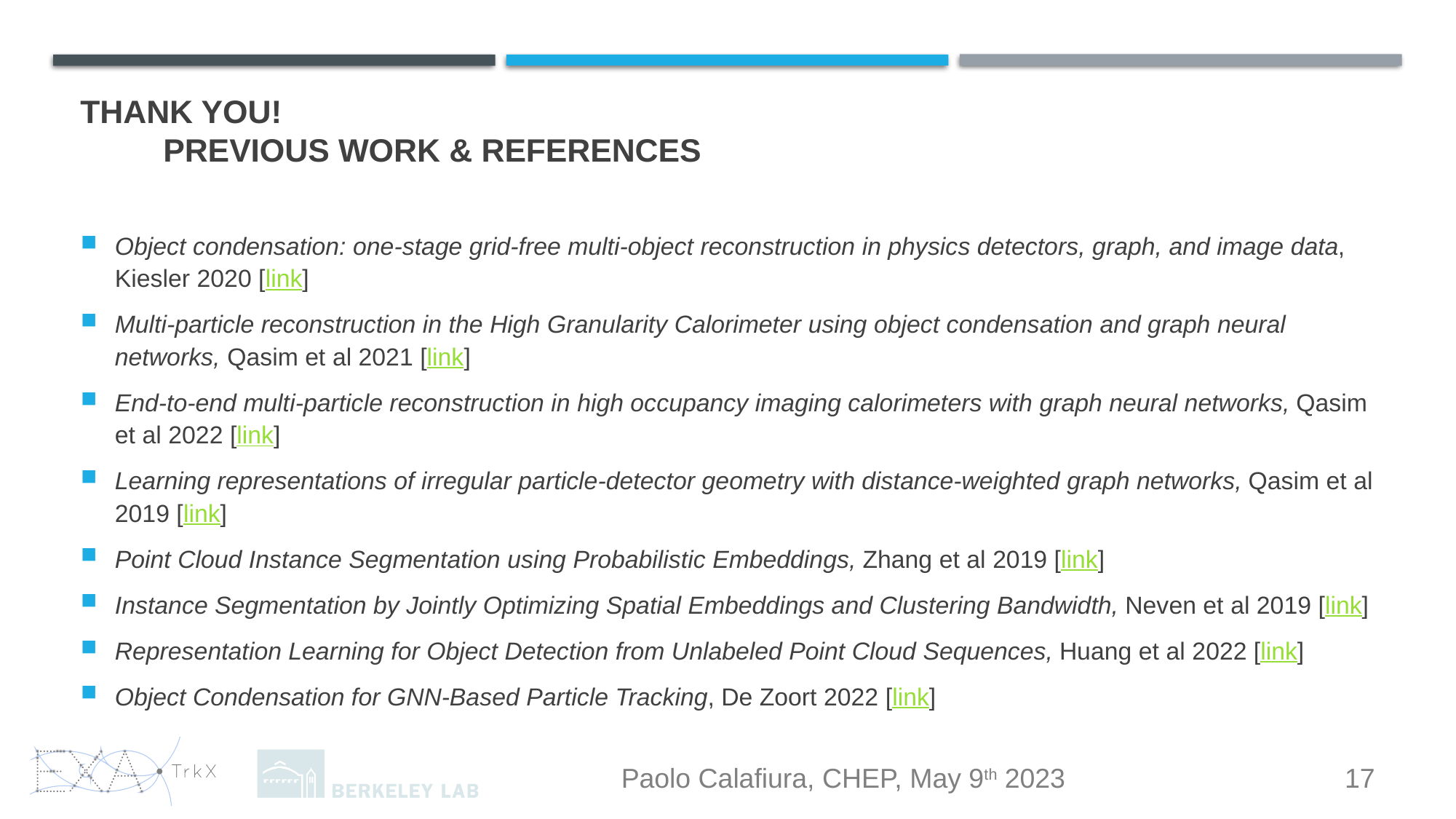

# Thank you! Previous work & References
Object condensation: one-stage grid-free multi-object reconstruction in physics detectors, graph, and image data, Kiesler 2020 [link]
Multi-particle reconstruction in the High Granularity Calorimeter using object condensation and graph neural networks, Qasim et al 2021 [link]
End-to-end multi-particle reconstruction in high occupancy imaging calorimeters with graph neural networks, Qasim et al 2022 [link]
Learning representations of irregular particle-detector geometry with distance-weighted graph networks, Qasim et al 2019 [link]
Point Cloud Instance Segmentation using Probabilistic Embeddings, Zhang et al 2019 [link]
Instance Segmentation by Jointly Optimizing Spatial Embeddings and Clustering Bandwidth, Neven et al 2019 [link]
Representation Learning for Object Detection from Unlabeled Point Cloud Sequences, Huang et al 2022 [link]
Object Condensation for GNN-Based Particle Tracking, De Zoort 2022 [link]

17